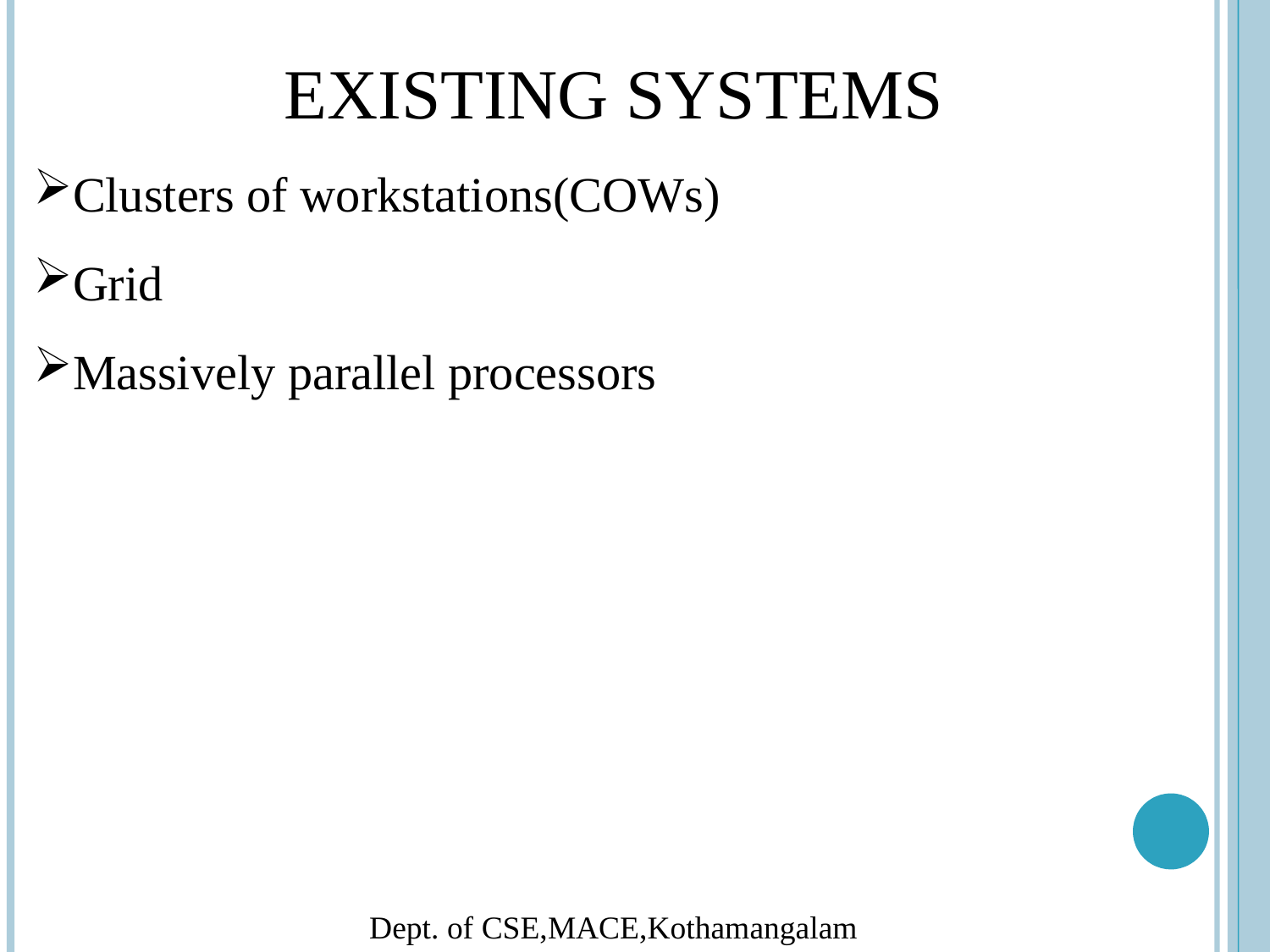

EXISTING SYSTEMS
Clusters of workstations(COWs)
Grid
Massively parallel processors
Dept. of CSE,MACE,Kothamangalam